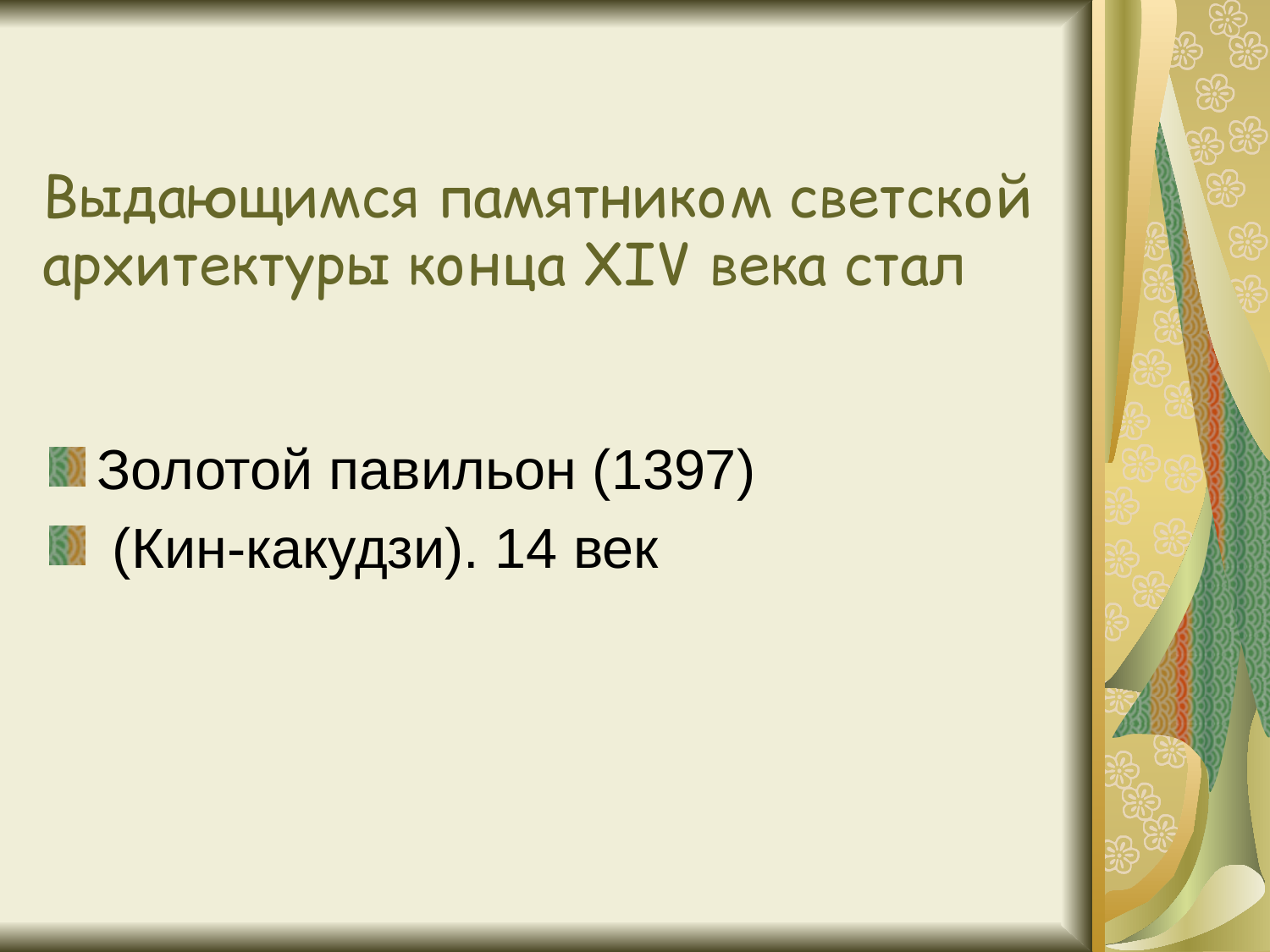

# Выдающимся памятником светской архитектуры конца XIV века стал
Золотой павильон (1397)
 (Кин-какудзи). 14 век